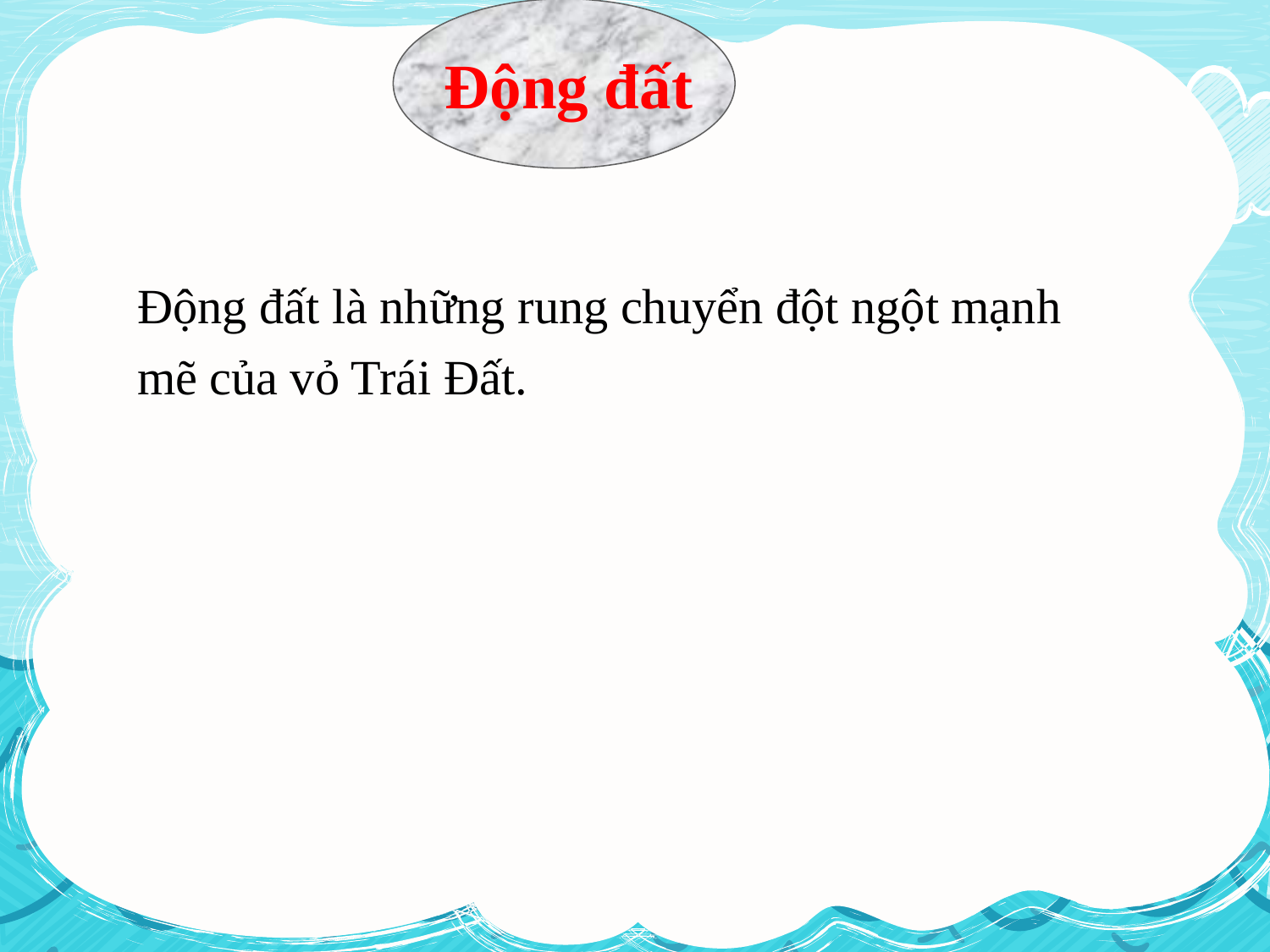

Động đất
Động đất là những rung chuyển đột ngột mạnh mẽ của vỏ Trái Đất.